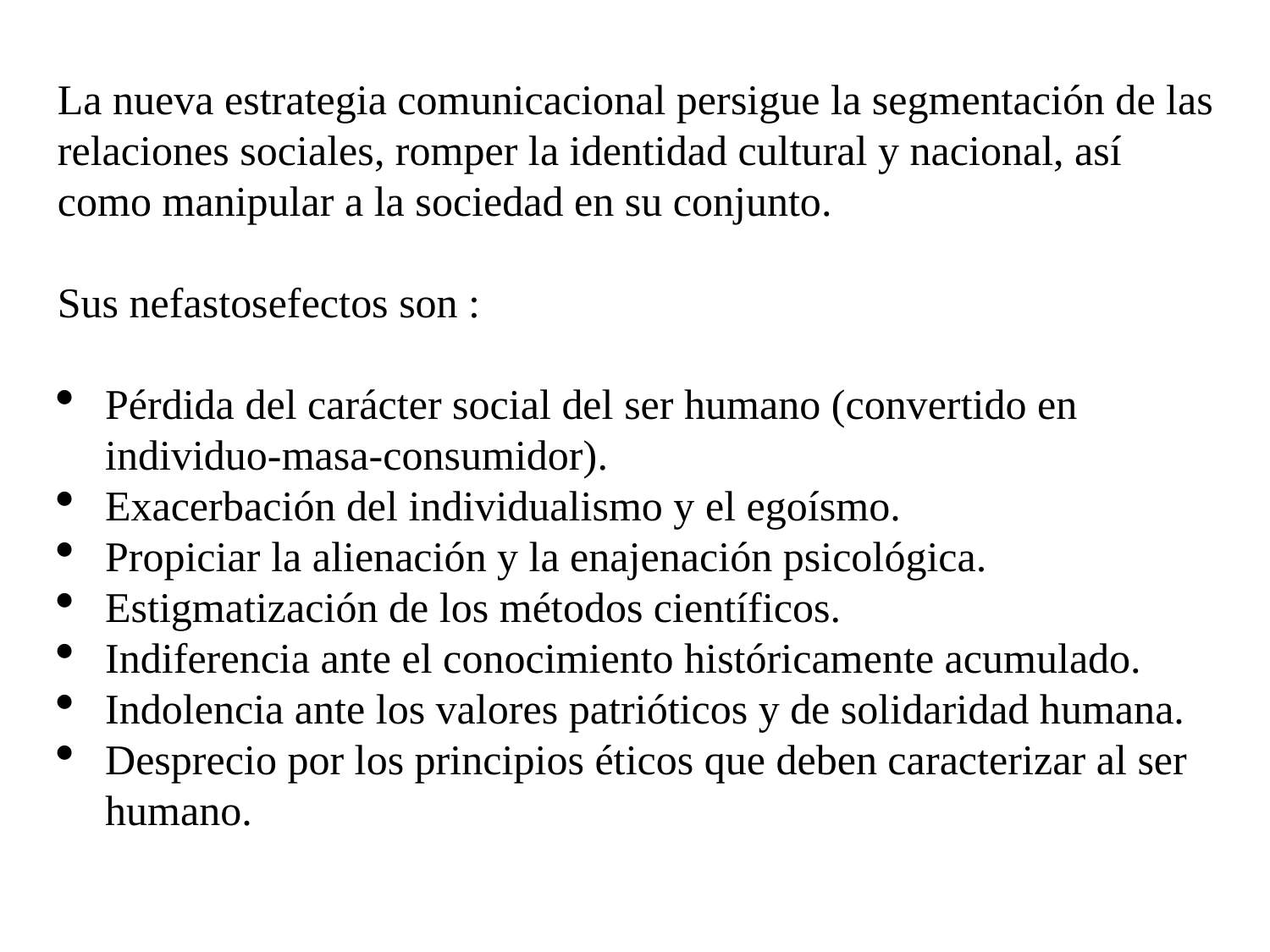

La nueva estrategia comunicacional persigue la segmentación de las relaciones sociales, romper la identidad cultural y nacional, así como manipular a la sociedad en su conjunto.

Sus nefastosefectos son :

Pérdida del carácter social del ser humano (convertido en individuo-masa-consumidor).
Exacerbación del individualismo y el egoísmo.
Propiciar la alienación y la enajenación psicológica.
Estigmatización de los métodos científicos.
Indiferencia ante el conocimiento históricamente acumulado.
Indolencia ante los valores patrióticos y de solidaridad humana.
Desprecio por los principios éticos que deben caracterizar al ser humano.